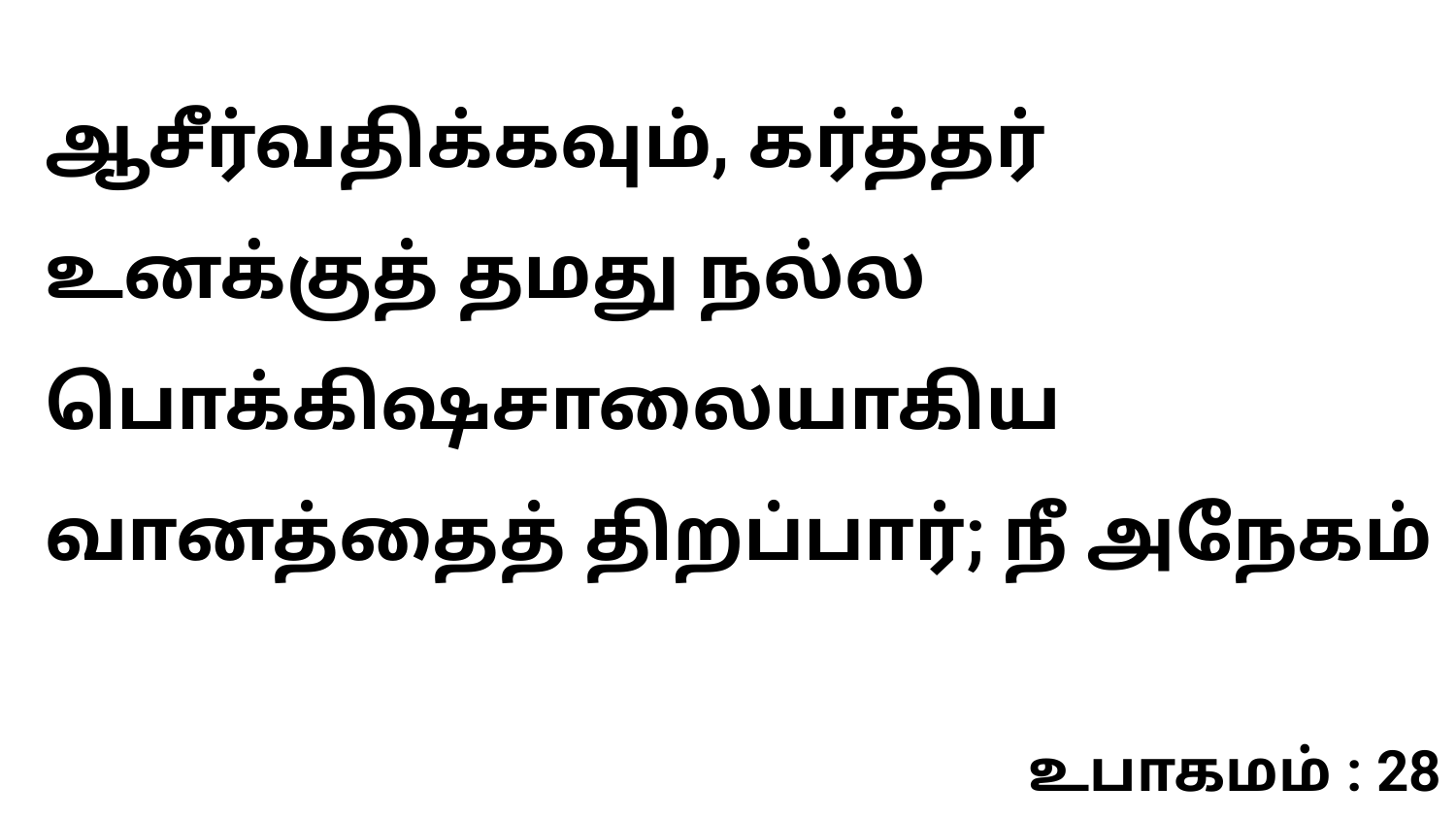

ஆசீர்வதிக்கவும், கர்த்தர் உனக்குத் தமது நல்ல பொக்கிஷசாலையாகிய வானத்தைத் திறப்பார்; நீ அநேகம்
உபாகமம் : 28